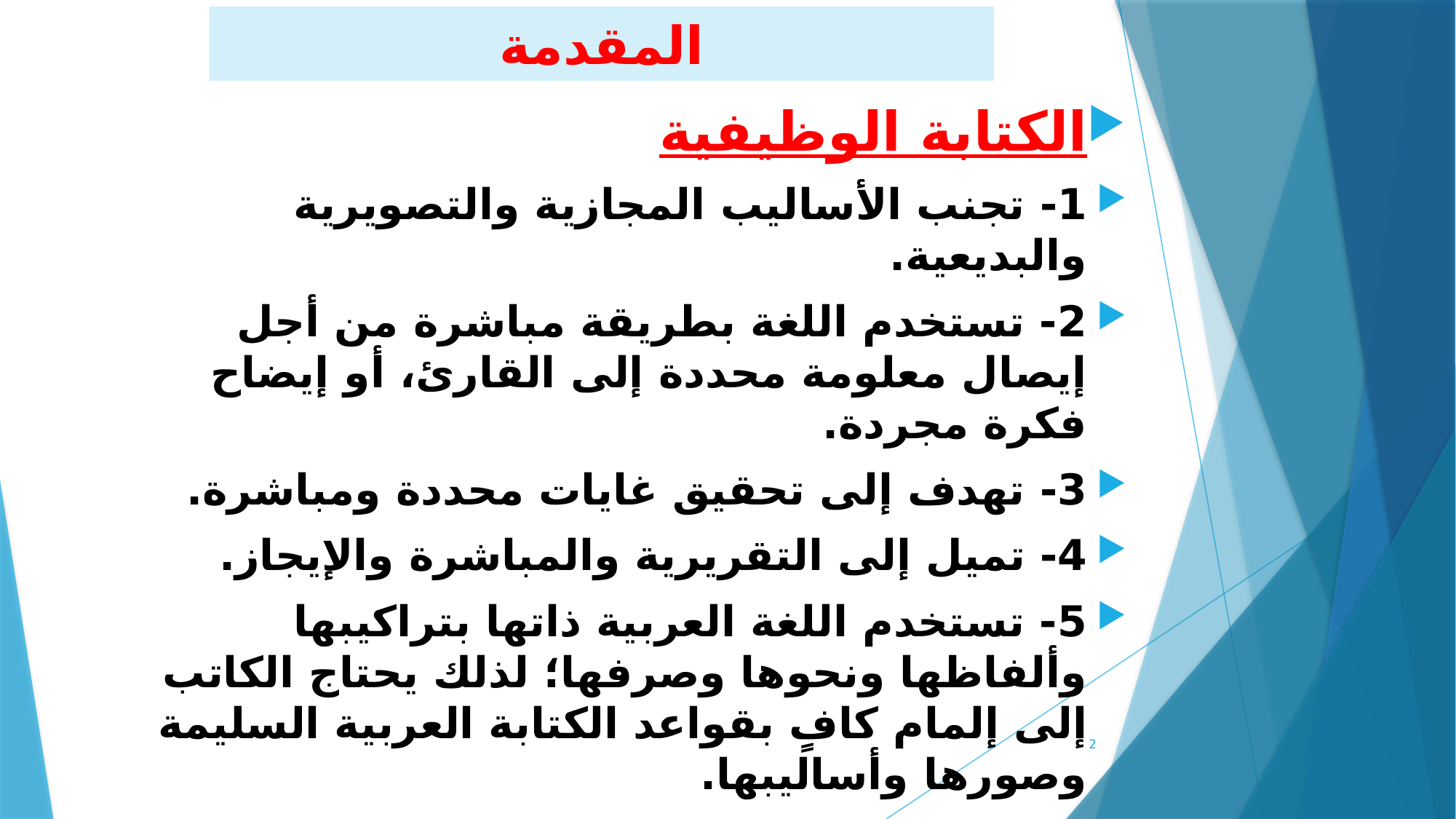

# المقدمة
الكتابة الوظيفية
1- تجنب الأساليب المجازية والتصويرية والبديعية.
2- تستخدم اللغة بطريقة مباشرة من أجل إيصال معلومة محددة إلى القارئ، أو إيضاح فكرة مجردة.
3- تهدف إلى تحقيق غايات محددة ومباشرة.
4- تميل إلى التقريرية والمباشرة والإيجاز.
5- تستخدم اللغة العربية ذاتها بتراكيبها وألفاظها ونحوها وصرفها؛ لذلك يحتاج الكاتب إلى إلمام كافٍ بقواعد الكتابة العربية السليمة وصورها وأساليبها.
6- النثر هو وسيلة الكتابة الوظيفية لا الشِعر؛ لأن الشِعر يقوم على الخيال والتصوير والتعبير المجازي، واستعمال المحسنات البديعية.
2